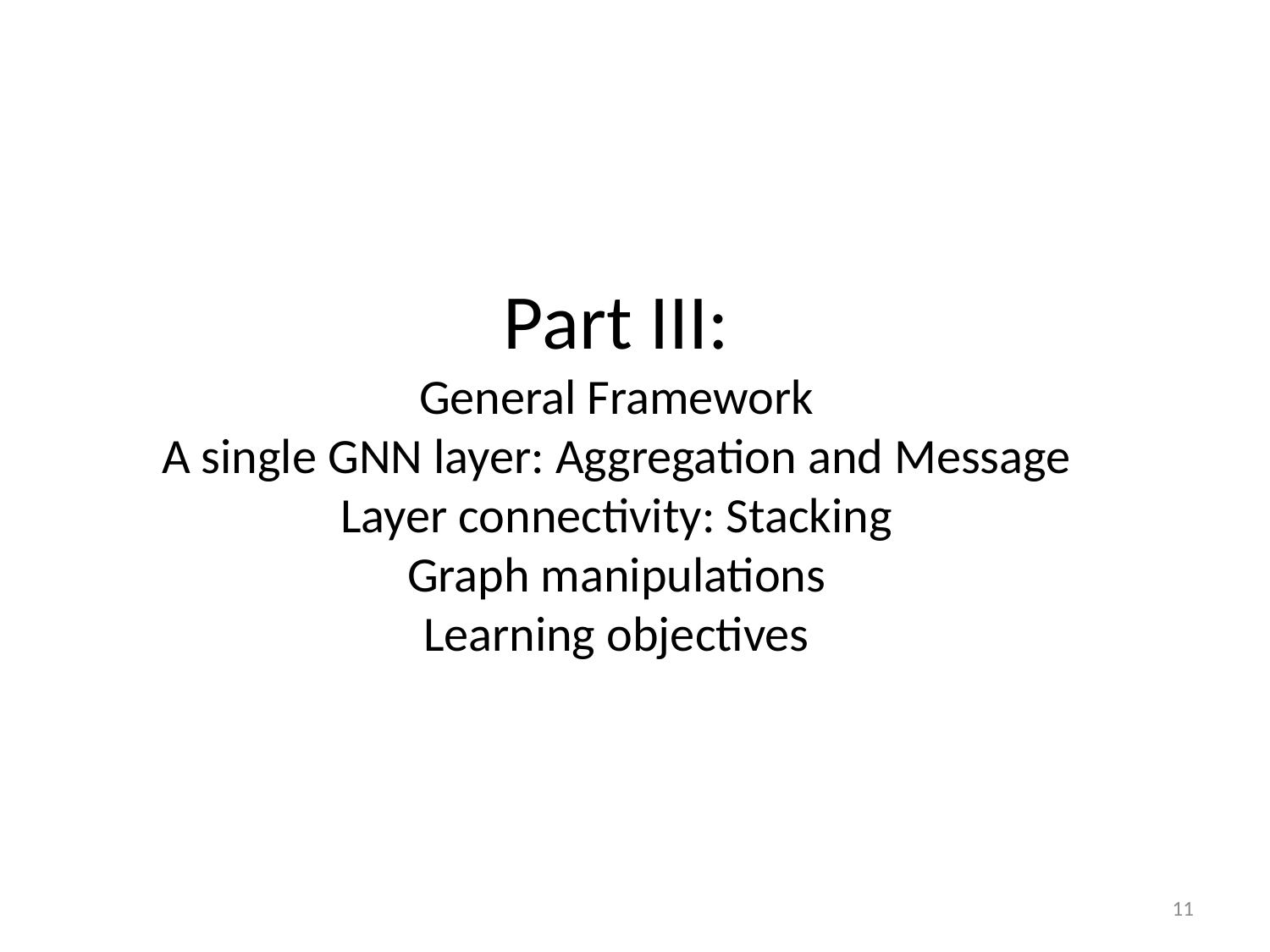

# Part III: General Framework A single GNN layer: Aggregation and Message Layer connectivity: Stacking Graph manipulations Learning objectives
11